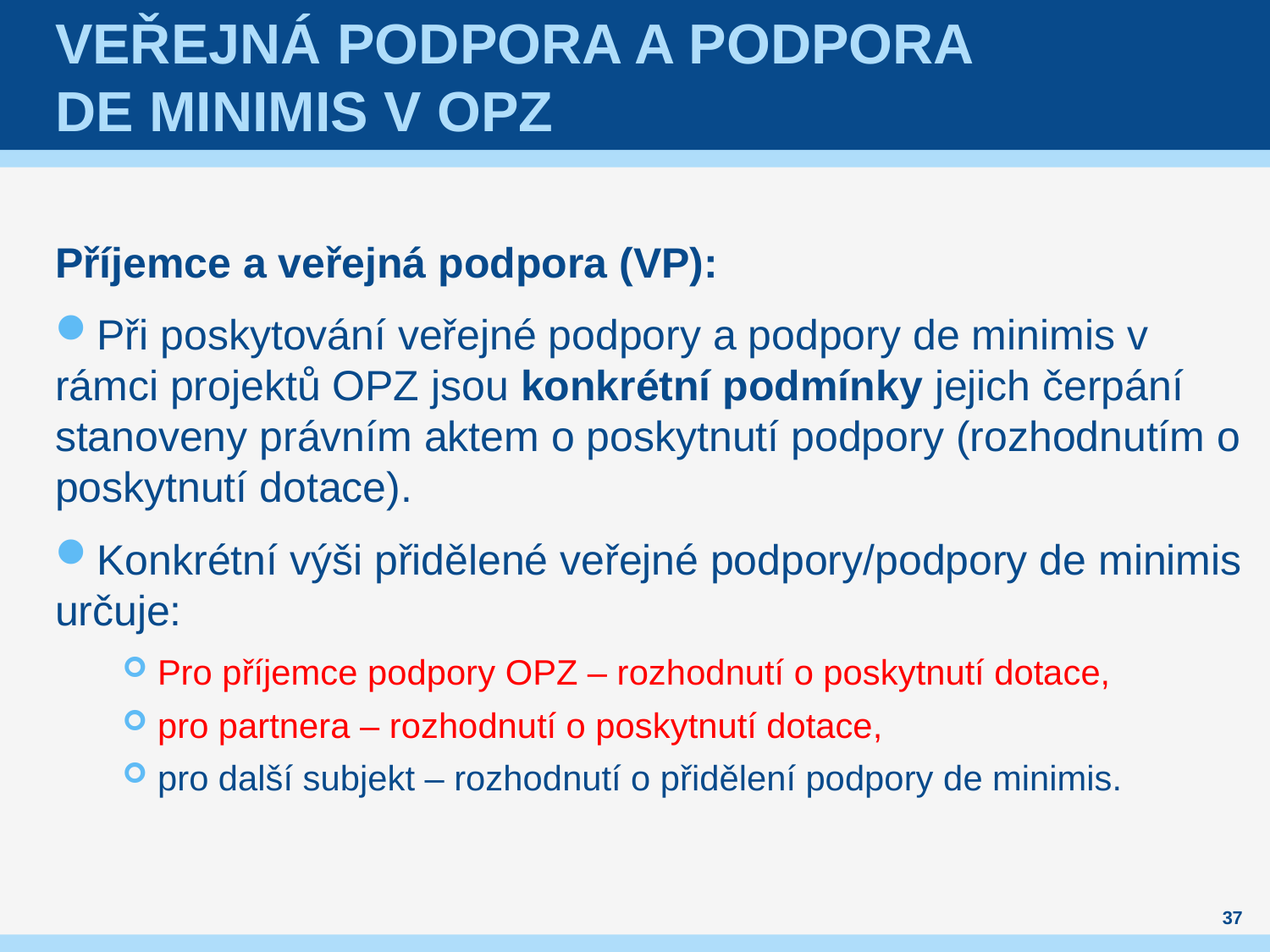

# Veřejná podpora a podpora de minimis v OPZ
Příjemce a veřejná podpora (VP):
Při poskytování veřejné podpory a podpory de minimis v rámci projektů OPZ jsou konkrétní podmínky jejich čerpání stanoveny právním aktem o poskytnutí podpory (rozhodnutím o poskytnutí dotace).
Konkrétní výši přidělené veřejné podpory/podpory de minimis určuje:
Pro příjemce podpory OPZ – rozhodnutí o poskytnutí dotace,
pro partnera – rozhodnutí o poskytnutí dotace,
pro další subjekt – rozhodnutí o přidělení podpory de minimis.

37